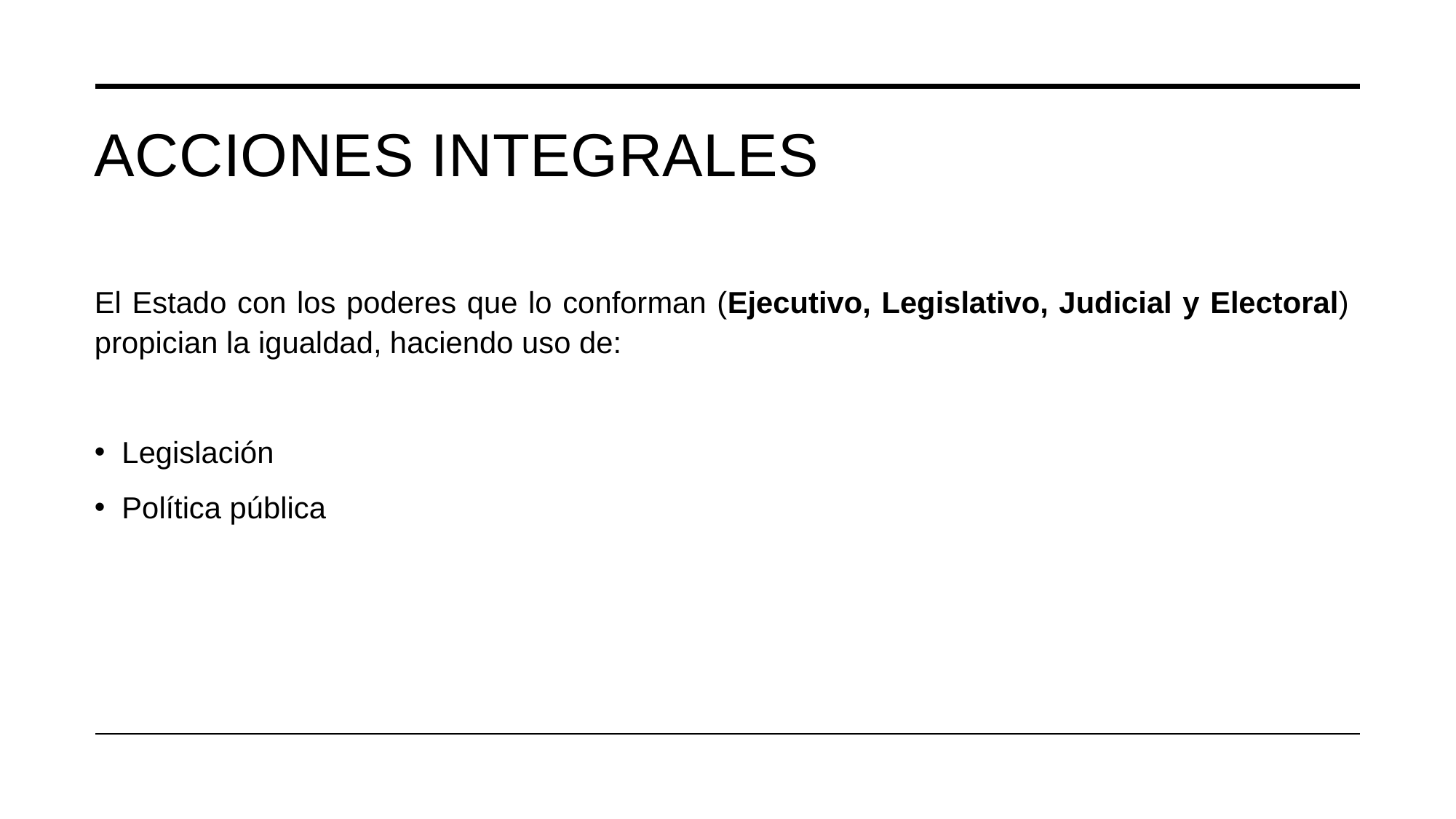

# Acciones integrales
El Estado con los poderes que lo conforman (Ejecutivo, Legislativo, Judicial y Electoral) propician la igualdad, haciendo uso de:

Legislación
Política pública